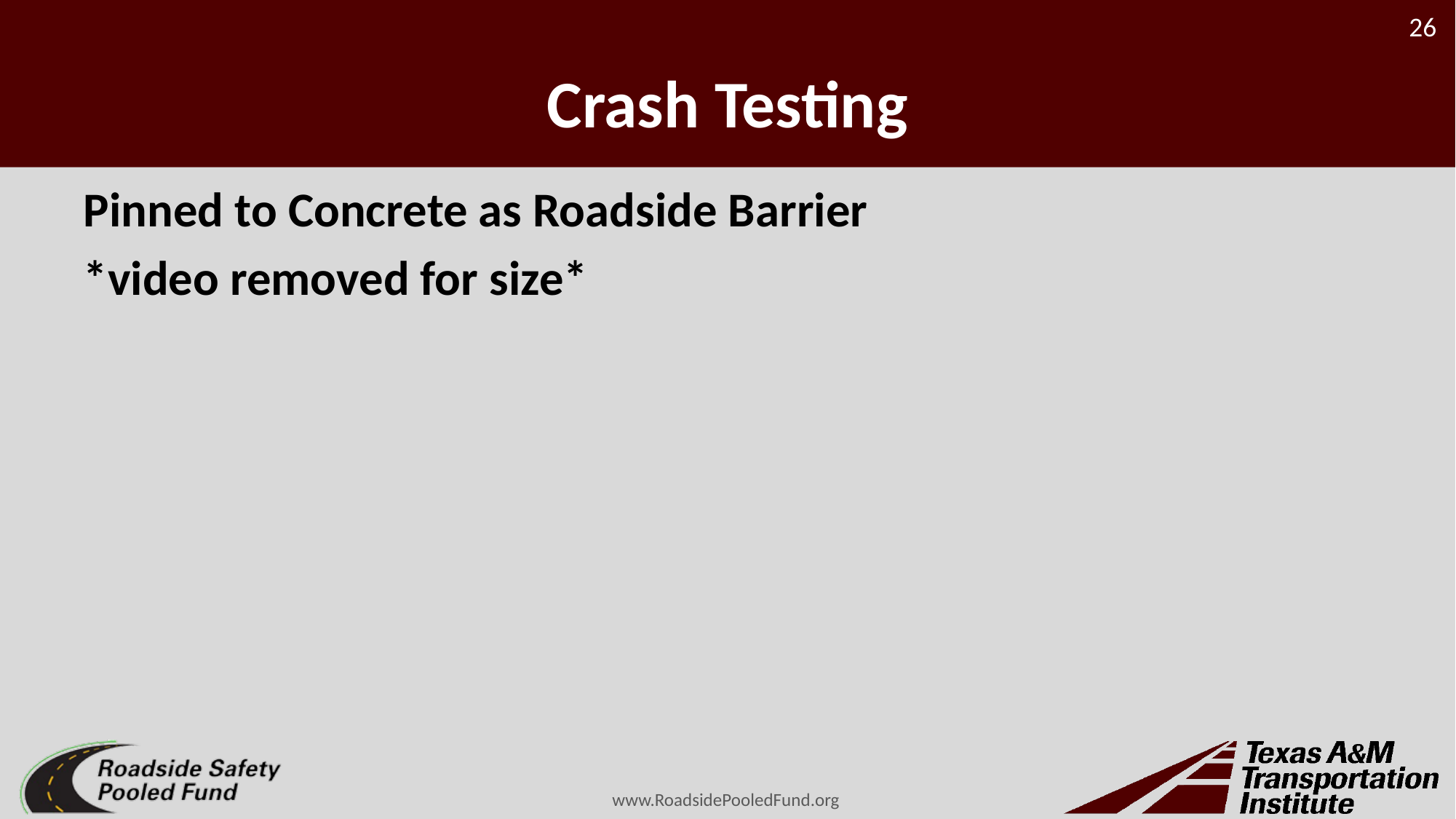

# Crash Testing
Pinned to Concrete as Roadside Barrier
*video removed for size*